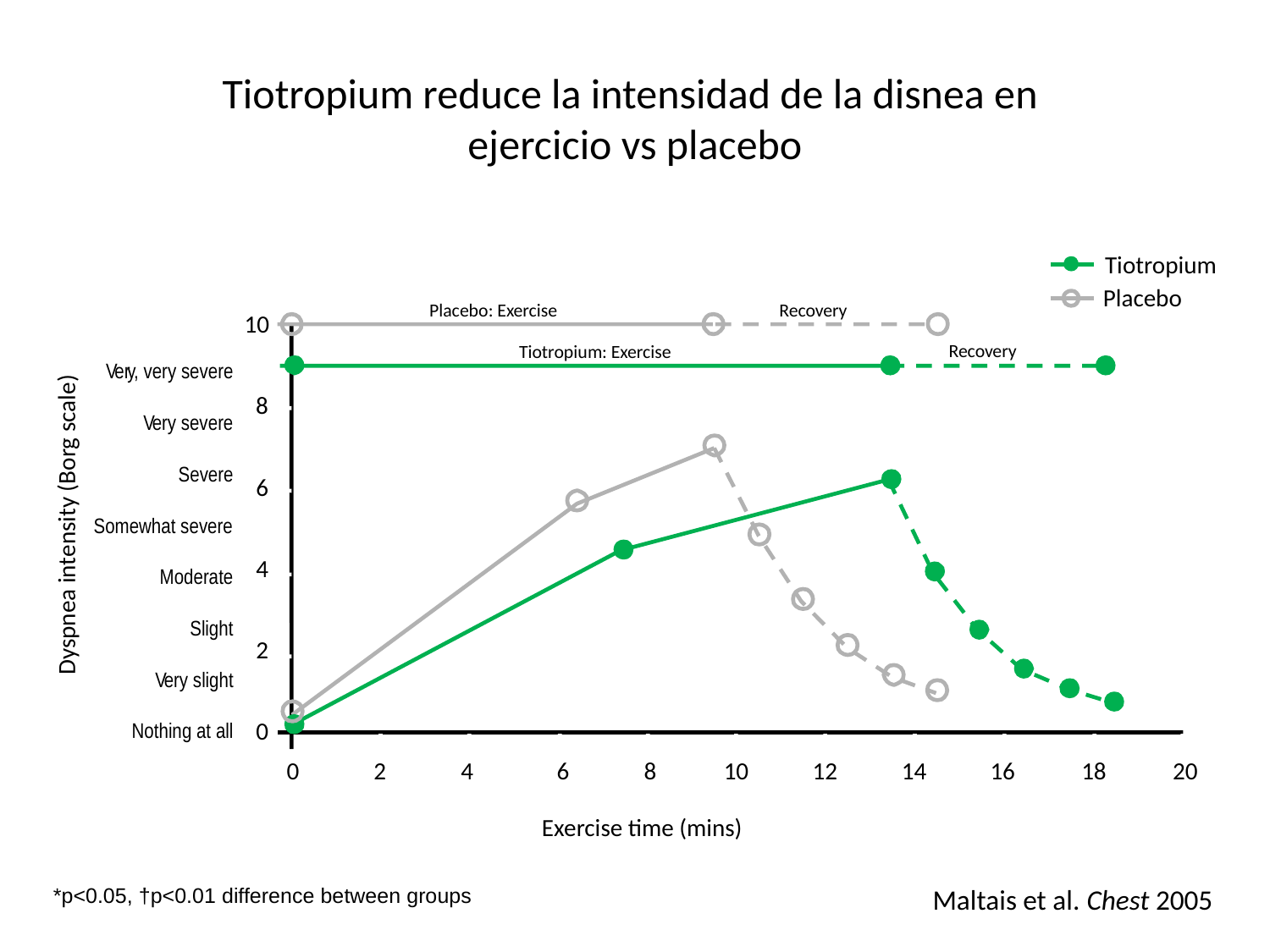

# Tiotropium reduce la intensidad de la disnea en ejercicio vs placebo
Tiotropium

Placebo

Placebo: Exercise
Recovery
10

Maximal

Recovery
Tiotropium: Exercise

V
er
y
, very severe

8

V
ery severe

†

Severe

6

Dyspnea intensity (Borg scale)
†
Somewhat severe

†

4

Moderate

†

Slight

†
2

V
ery slight

†

0
Nothing at all

0
2
4
6
8
10
12
14
16
18
20
Exercise time (mins)
*p<0.05, †p<0.01 difference between groups
Maltais et al. Chest 2005